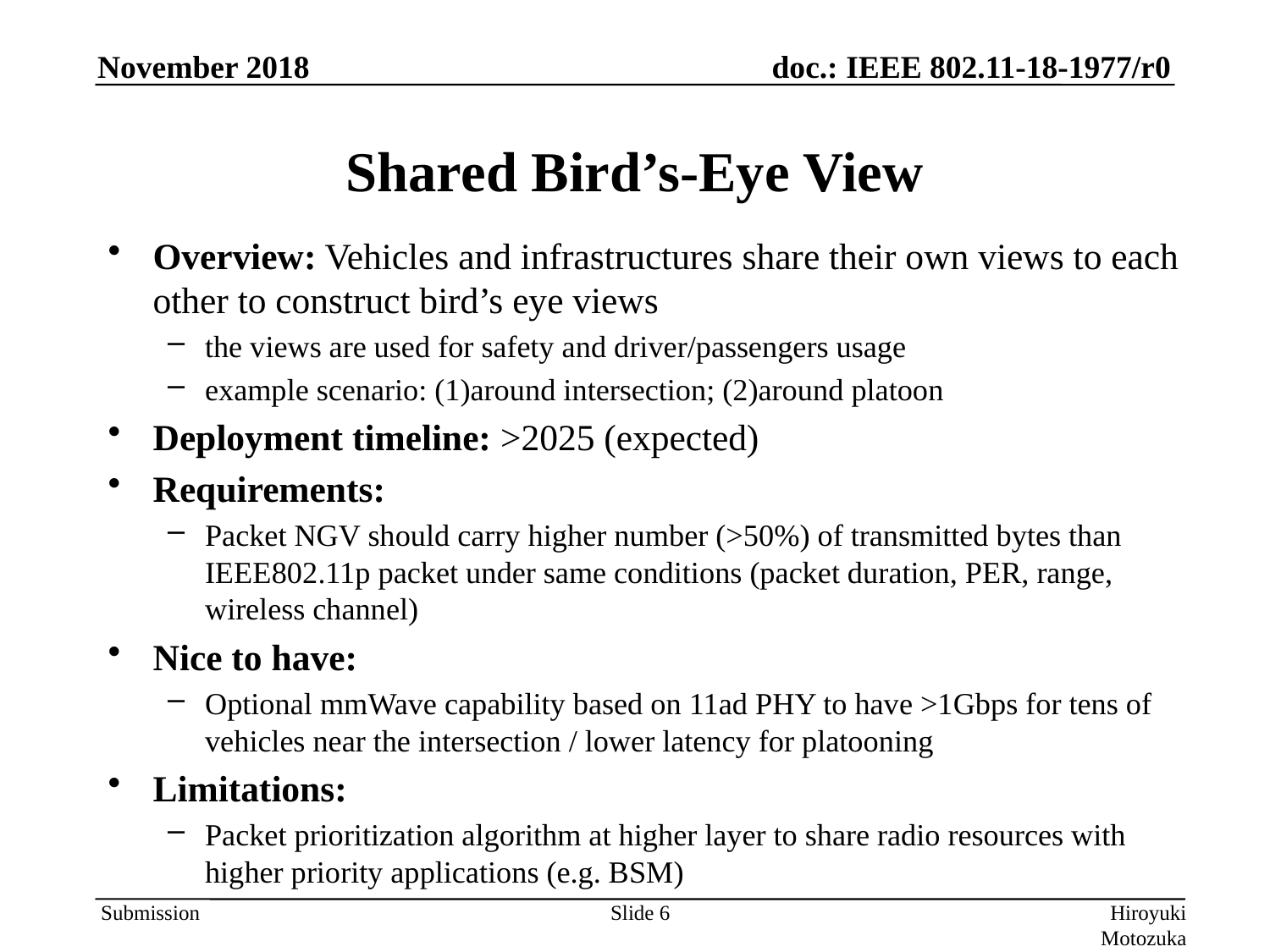

# Shared Bird’s-Eye View
Overview: Vehicles and infrastructures share their own views to each other to construct bird’s eye views
the views are used for safety and driver/passengers usage
example scenario: (1)around intersection; (2)around platoon
Deployment timeline: >2025 (expected)
Requirements:
Packet NGV should carry higher number (>50%) of transmitted bytes than IEEE802.11p packet under same conditions (packet duration, PER, range, wireless channel)
Nice to have:
Optional mmWave capability based on 11ad PHY to have >1Gbps for tens of vehicles near the intersection / lower latency for platooning
Limitations:
Packet prioritization algorithm at higher layer to share radio resources with higher priority applications (e.g. BSM)

Slide 6
Hiroyuki Motozuka (Panasonic)